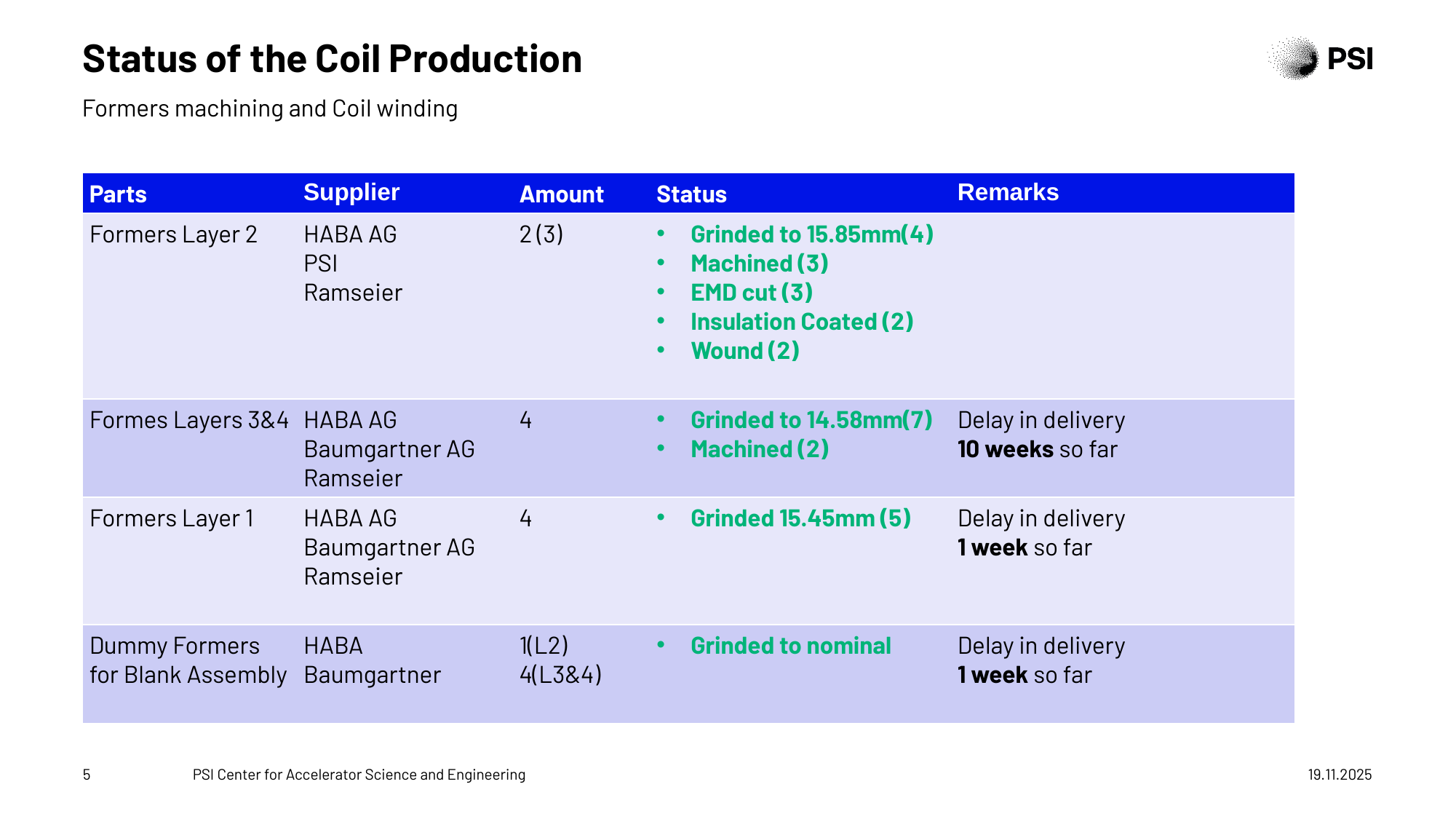

# Status of the Coil Production
Formers machining and Coil winding
| Parts | Supplier | Amount | Status | Remarks |
| --- | --- | --- | --- | --- |
| Formers Layer 2 | HABA AG PSI Ramseier | 2 (3) | Grinded to 15.85mm(4) Machined (3) EMD cut (3) Insulation Coated (2) Wound (2) |  |
| Formes Layers 3&4 | HABA AG Baumgartner AG Ramseier | 4 | Grinded to 14.58mm(7) Machined (2) | Delay in delivery 10 weeks so far |
| Formers Layer 1 | HABA AG Baumgartner AG Ramseier | 4 | Grinded 15.45mm (5) | Delay in delivery 1 week so far |
| Dummy Formers for Blank Assembly | HABA Baumgartner | 1(L2) 4(L3&4) | Grinded to nominal | Delay in delivery 1 week so far |
5
PSI Center for Accelerator Science and Engineering
19.11.2025